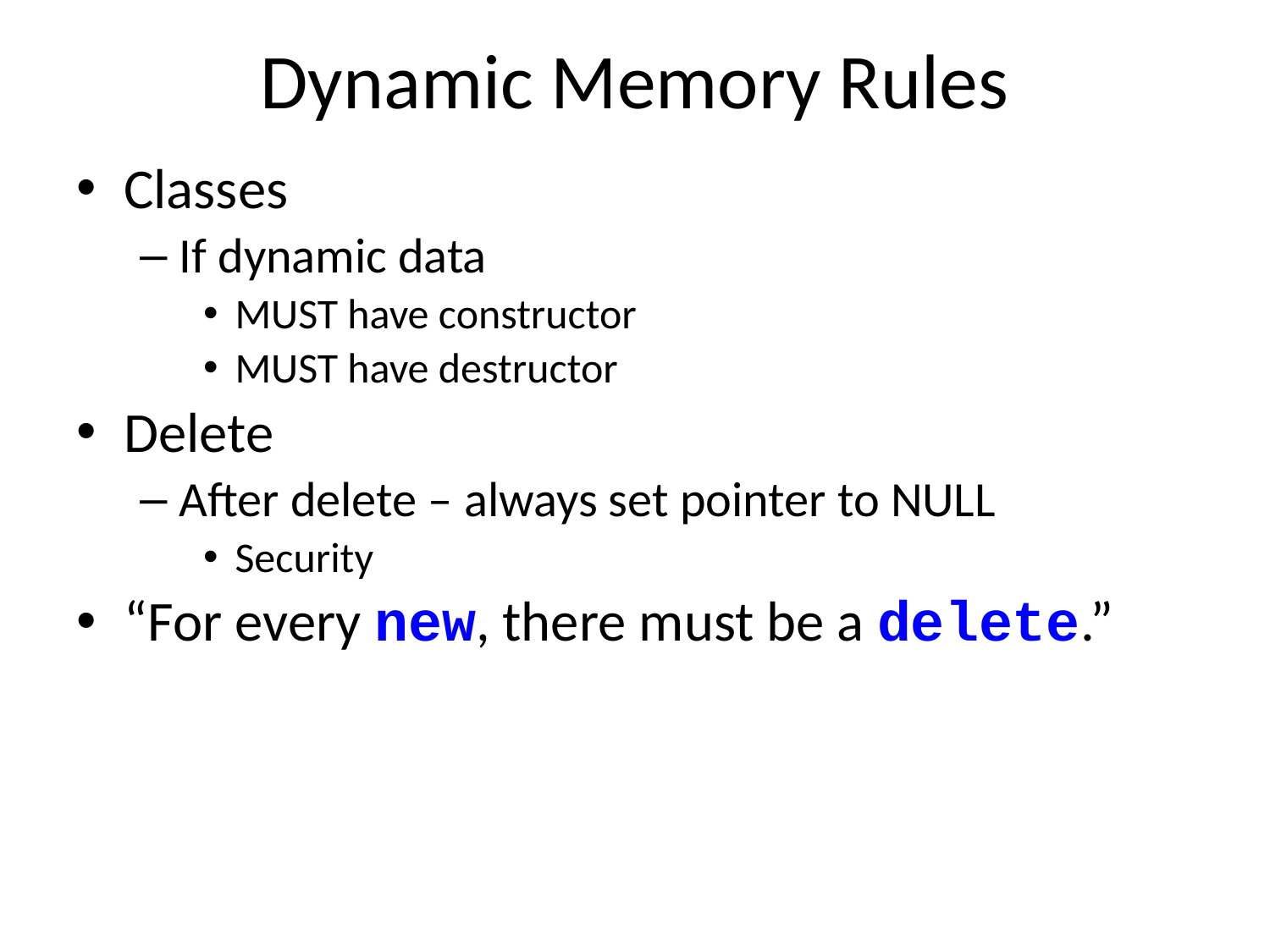

# Dynamic Memory Rules
Classes
If dynamic data
MUST have constructor
MUST have destructor
Delete
After delete – always set pointer to NULL
Security
“For every new, there must be a delete.”